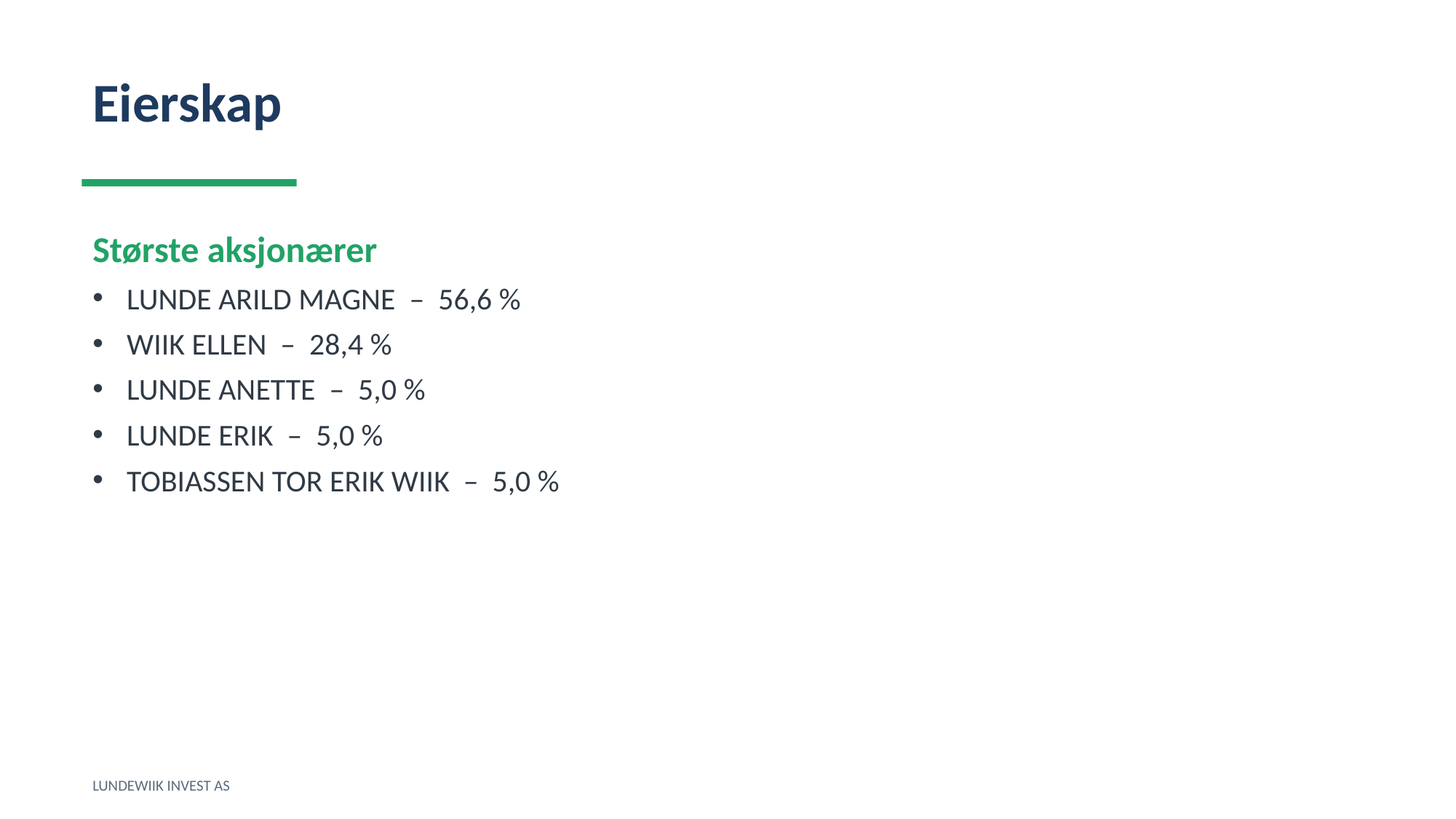

Eierskap

Største aksjonærer
LUNDE ARILD MAGNE  –  56,6 %
WIIK ELLEN  –  28,4 %
LUNDE ANETTE  –  5,0 %
LUNDE ERIK  –  5,0 %
TOBIASSEN TOR ERIK WIIK  –  5,0 %
LUNDEWIIK INVEST AS